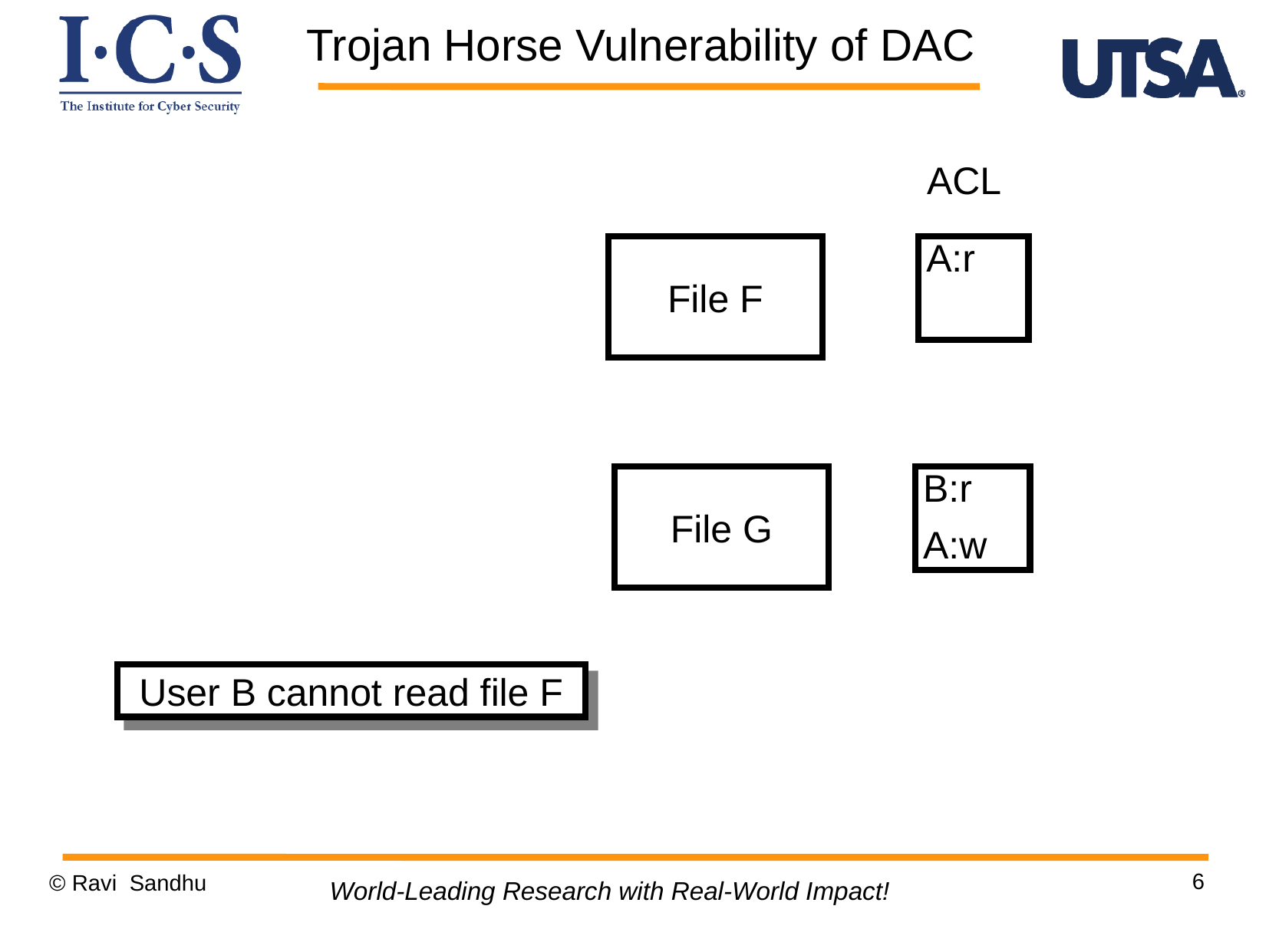

Trojan Horse Vulnerability of DAC
ACL
File F
A:r

File G
B:r
A:w
User B cannot read file F
6
© Ravi  Sandhu
World-Leading Research with Real-World Impact!